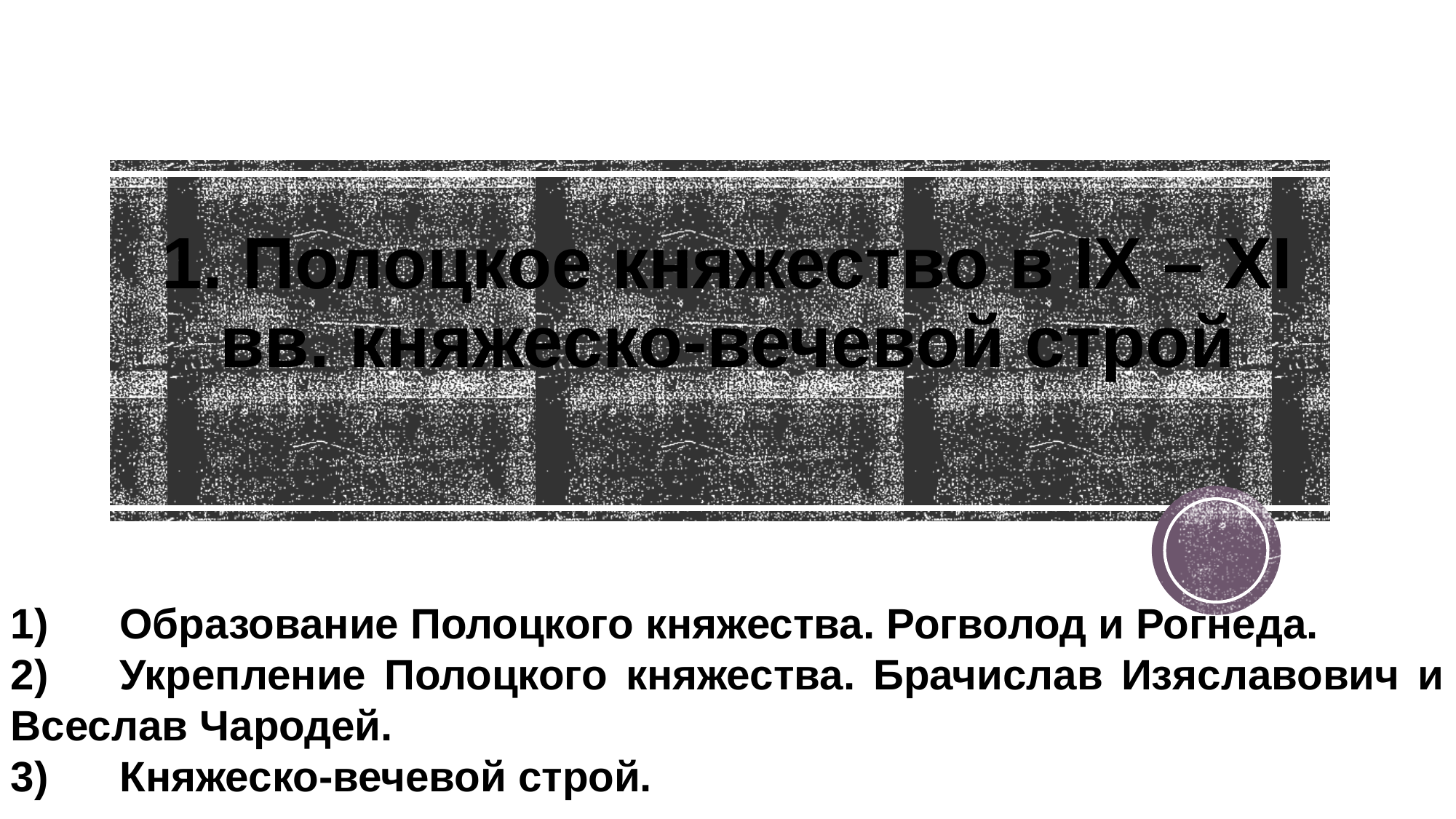

1. Полоцкое княжество в IX – XI вв. княжеско-вечевой строй
1)	Образование Полоцкого княжества. Рогволод и Рогнеда.
2)	Укрепление Полоцкого княжества. Брачислав Изяславович и Всеслав Чародей.
3)	Княжеско-вечевой строй.